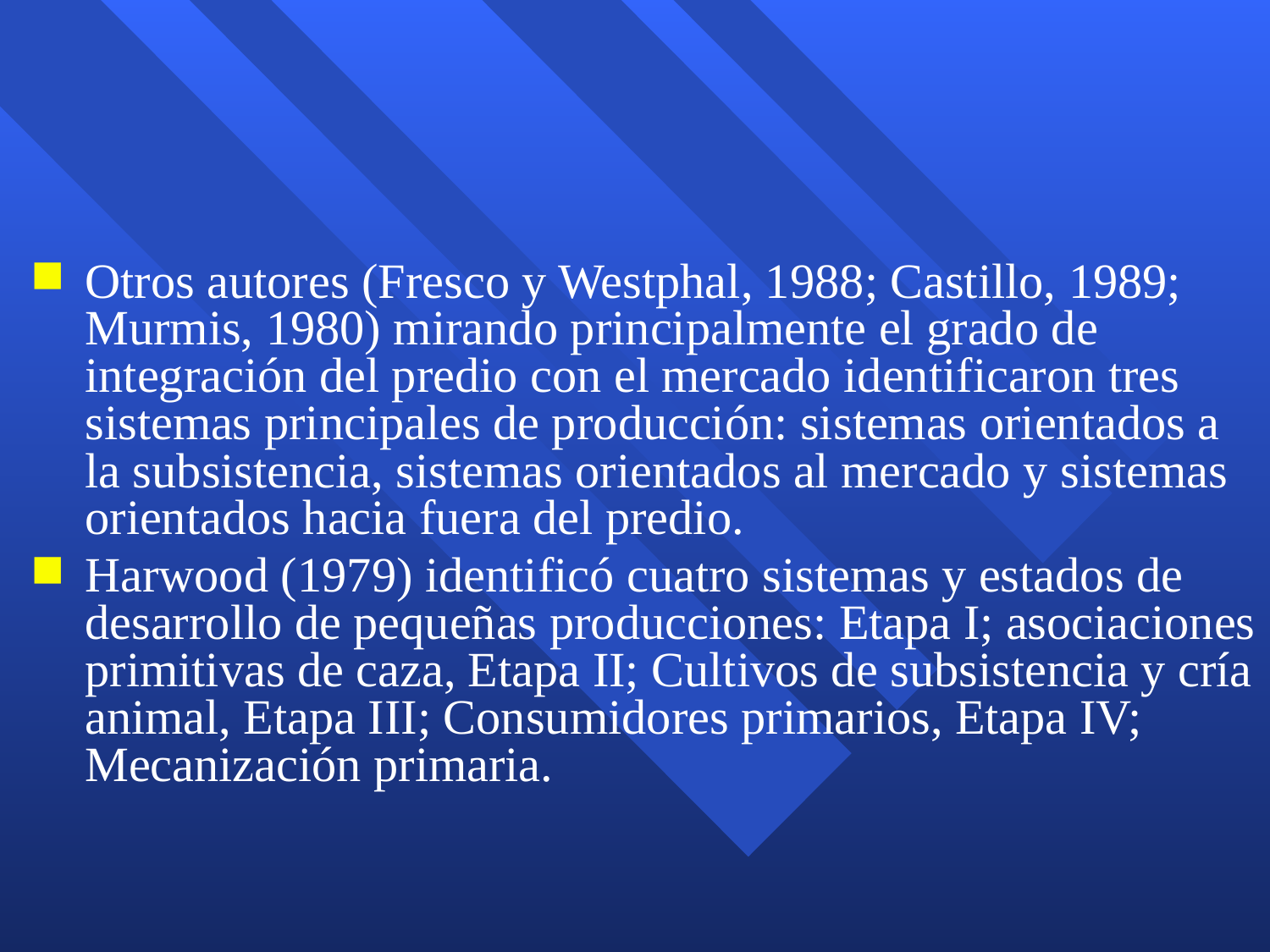

#
Otros autores (Fresco y Westphal, 1988; Castillo, 1989; Murmis, 1980) mirando principalmente el grado de integración del predio con el mercado identificaron tres sistemas principales de producción: sistemas orientados a la subsistencia, sistemas orientados al mercado y sistemas orientados hacia fuera del predio.
Harwood (1979) identificó cuatro sistemas y estados de desarrollo de pequeñas producciones: Etapa I; asociaciones primitivas de caza, Etapa II; Cultivos de subsistencia y cría animal, Etapa III; Consumidores primarios, Etapa IV; Mecanización primaria.